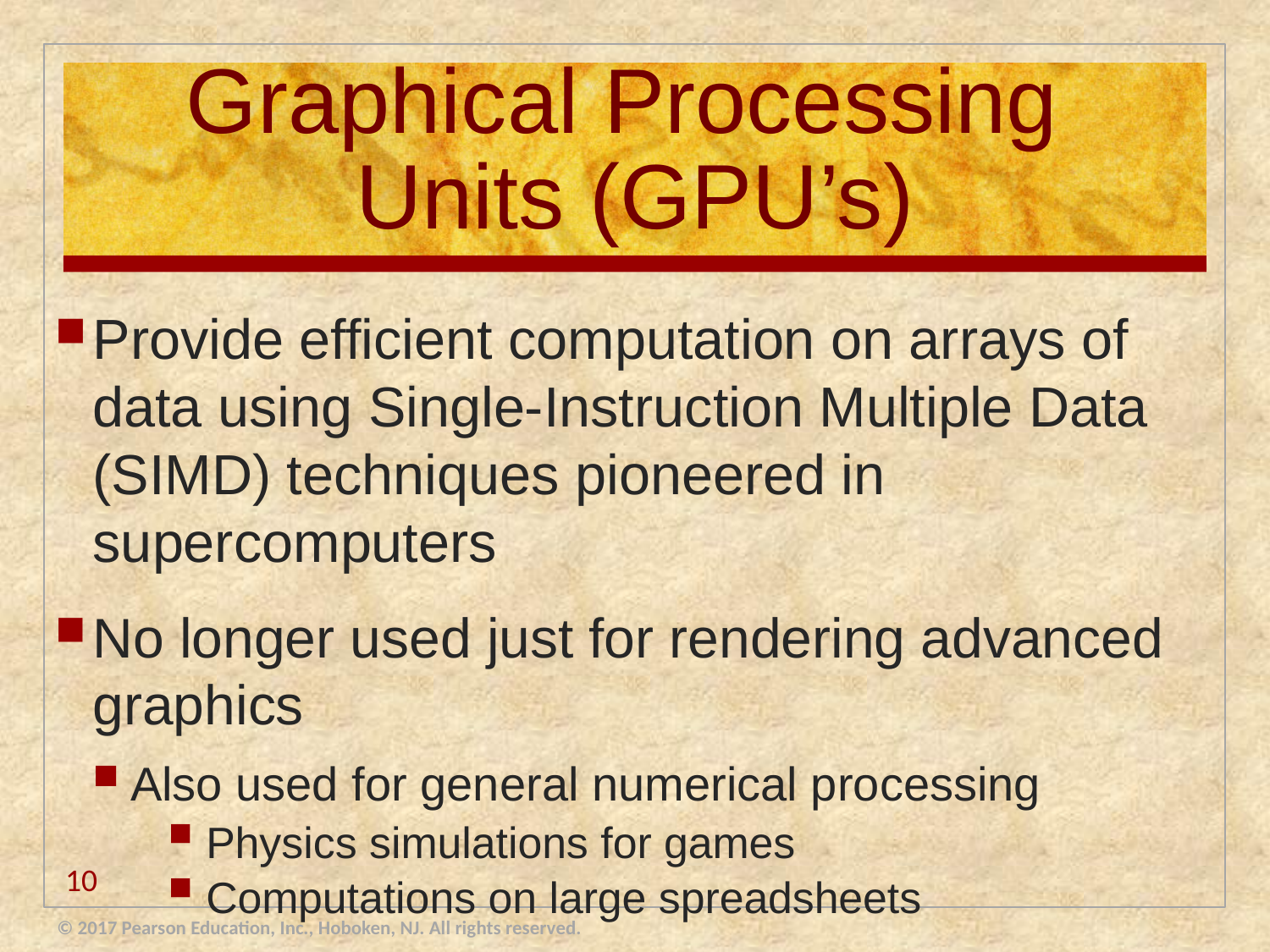

# Graphical Processing Units (GPU’s)
Provide efficient computation on arrays of data using Single-Instruction Multiple Data (SIMD) techniques pioneered in supercomputers
No longer used just for rendering advanced graphics
Also used for general numerical processing
Physics simulations for games
Computations on large spreadsheets

10
© 2017 Pearson Education, Inc., Hoboken, NJ. All rights reserved.